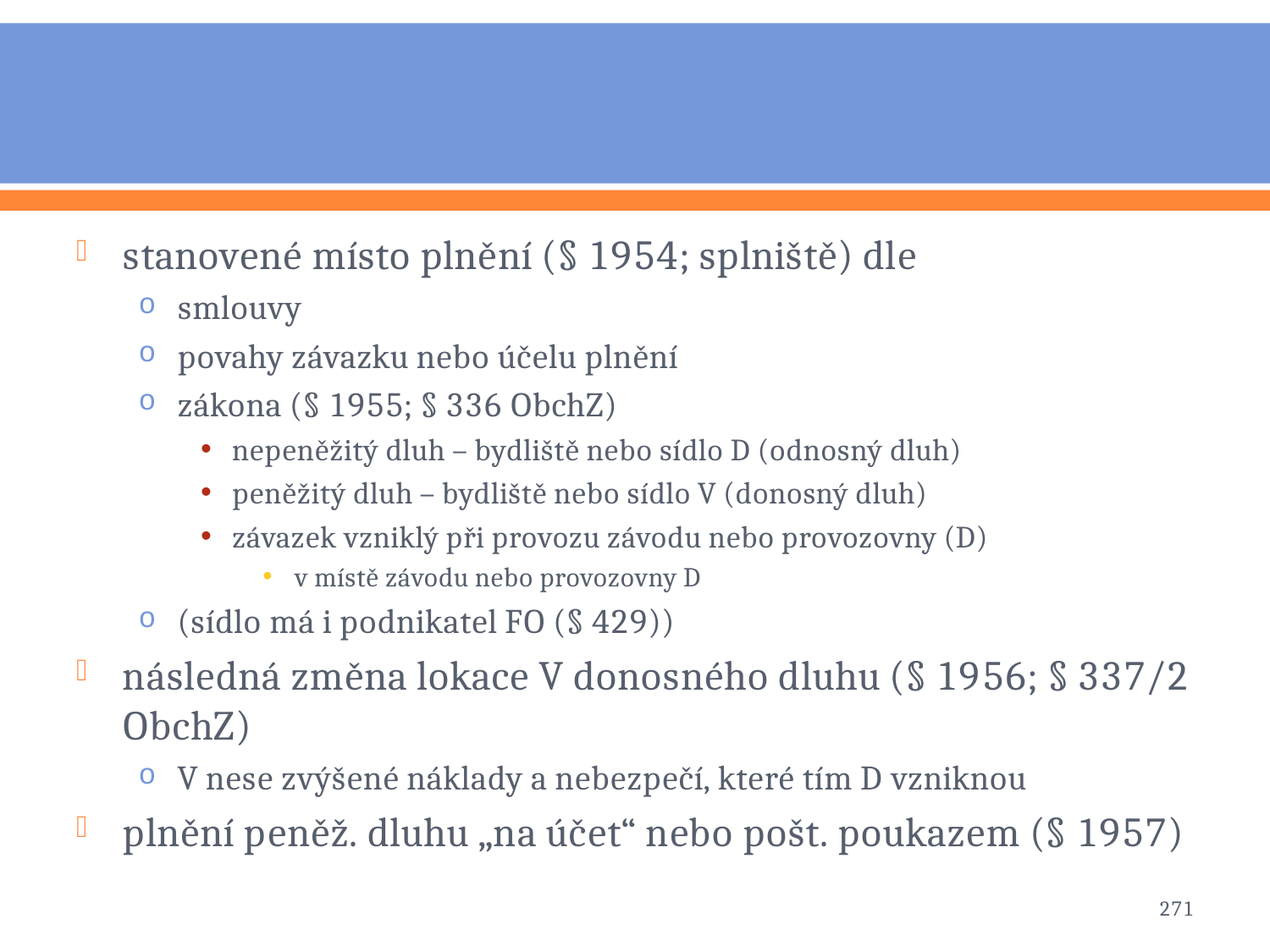

#
stanovené místo plnění (§ 1954; splniště) dle
smlouvy
povahy závazku nebo účelu plnění
zákona (§ 1955; § 336 ObchZ)
nepeněžitý dluh – bydliště nebo sídlo D (odnosný dluh)
peněžitý dluh – bydliště nebo sídlo V (donosný dluh)
závazek vzniklý při provozu závodu nebo provozovny (D)
v místě závodu nebo provozovny D
(sídlo má i podnikatel FO (§ 429))
následná změna lokace V donosného dluhu (§ 1956; § 337/2 ObchZ)
V nese zvýšené náklady a nebezpečí, které tím D vzniknou
plnění peněž. dluhu „na účet“ nebo pošt. poukazem (§ 1957)

271